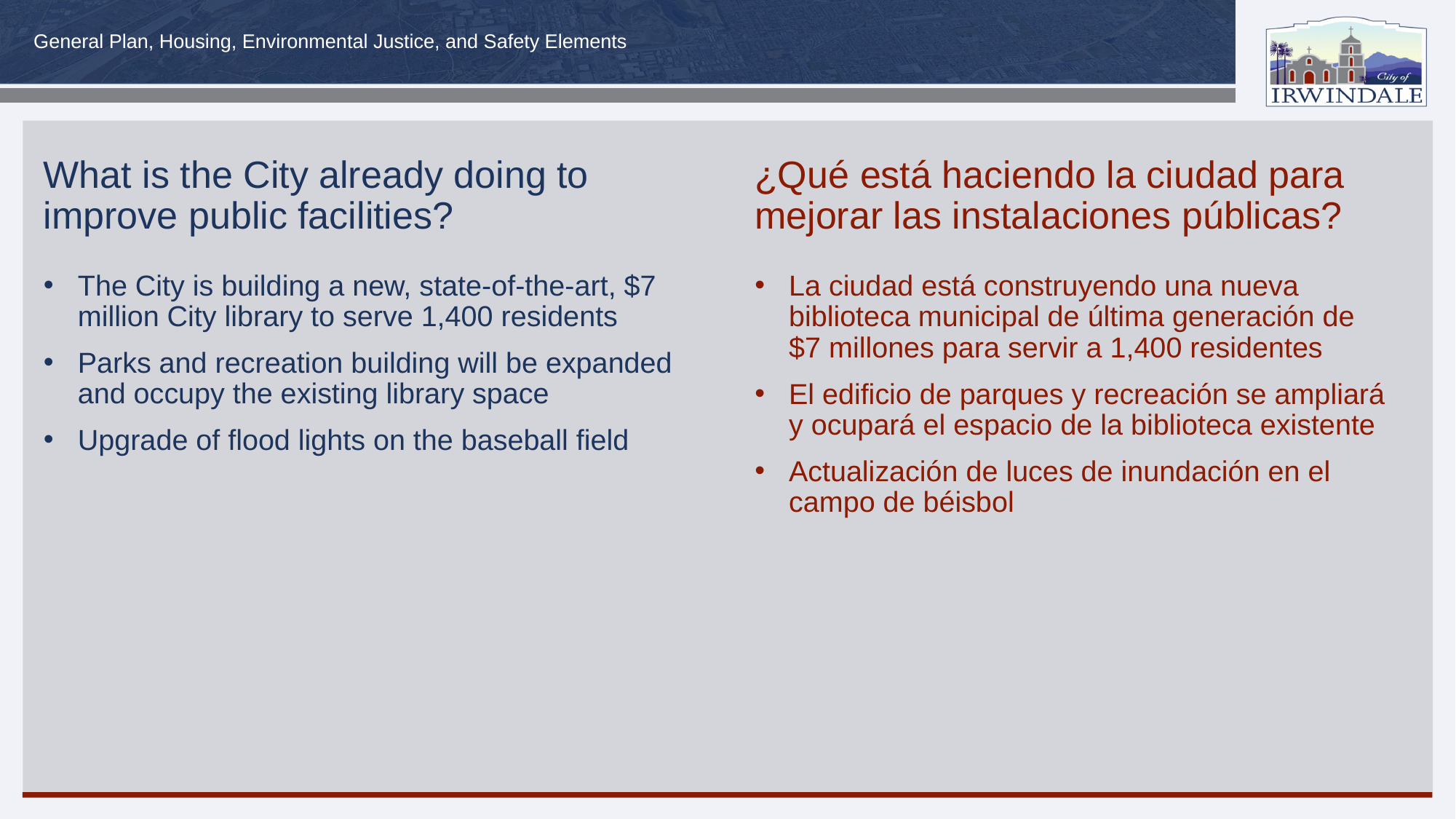

# What is the City already doing to improve public facilities?
¿Qué está haciendo la ciudad para mejorar las instalaciones públicas?
The City is building a new, state-of-the-art, $7 million City library to serve 1,400 residents
Parks and recreation building will be expanded and occupy the existing library space
Upgrade of flood lights on the baseball field
La ciudad está construyendo una nueva biblioteca municipal de última generación de $7 millones para servir a 1,400 residentes
El edificio de parques y recreación se ampliará y ocupará el espacio de la biblioteca existente
Actualización de luces de inundación en el campo de béisbol